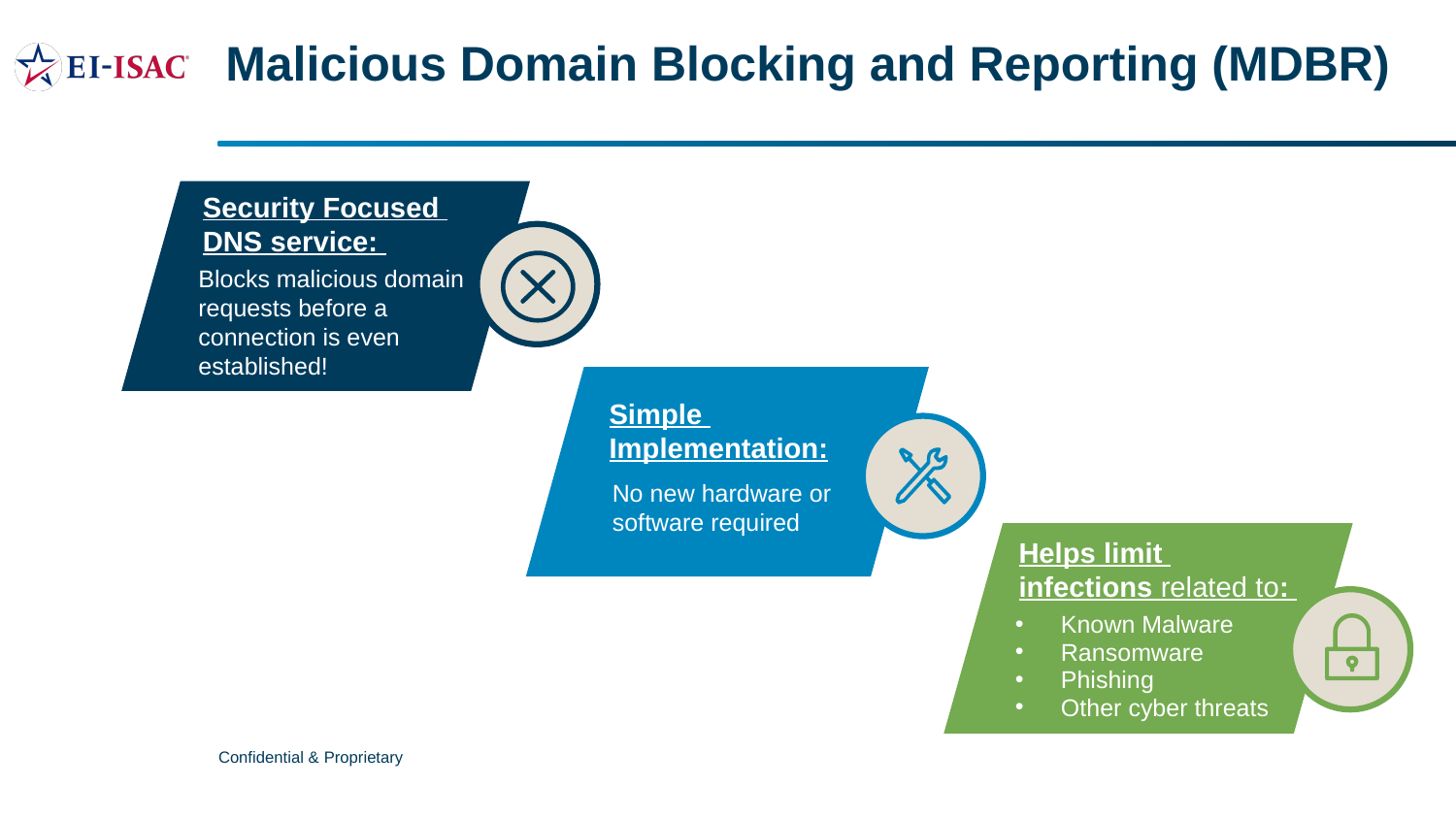

Malicious Domain Blocking and Reporting (MDBR)

Security Focused
DNS service:

Blocks malicious domain requests before a connection is even established!

Simple
Implementation:

No new hardware or software required

Helps limit
infections related to:

Known Malware
Ransomware
Phishing
Other cyber threats